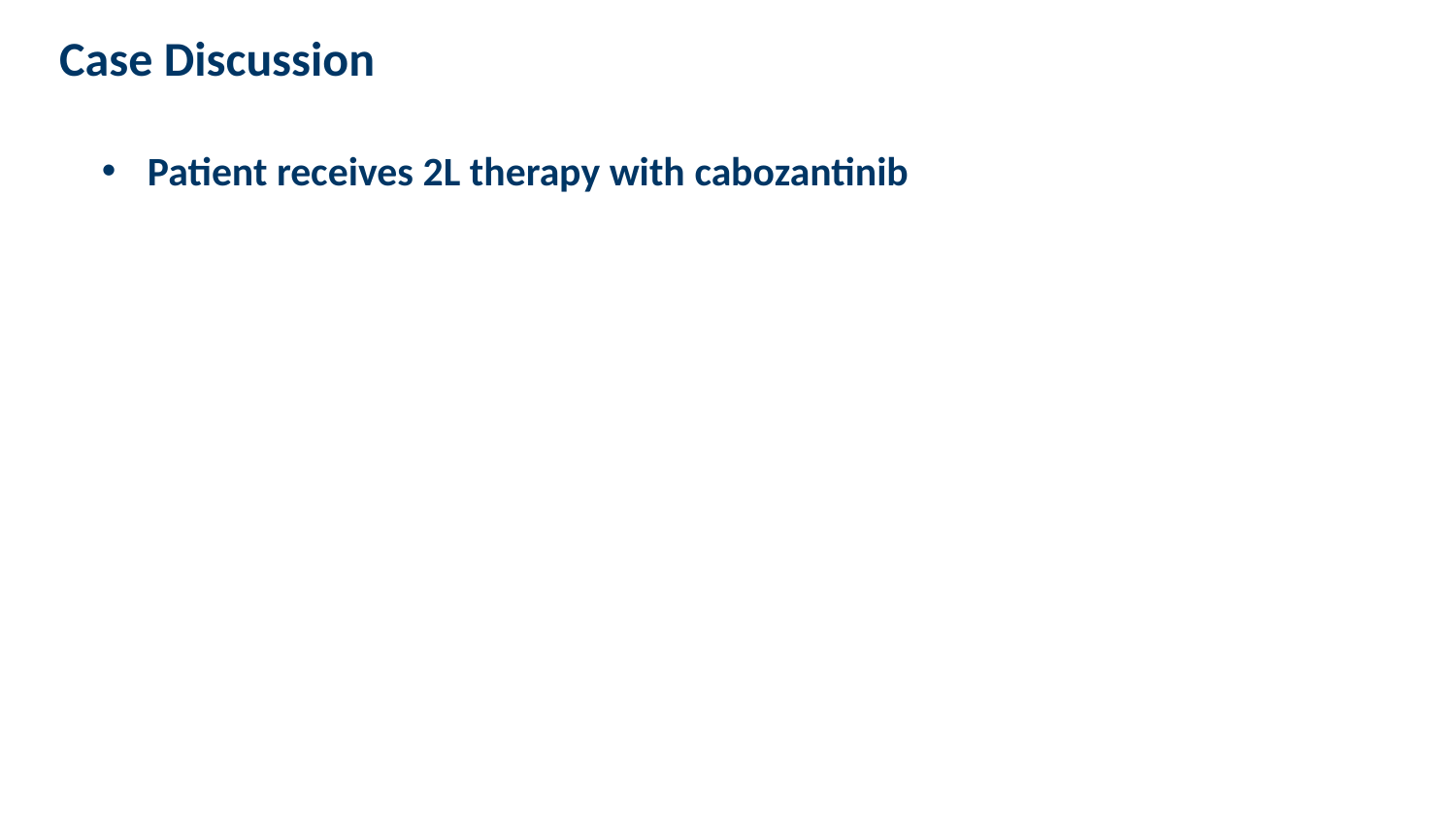

Case Discussion
Patient receives 2L therapy with cabozantinib